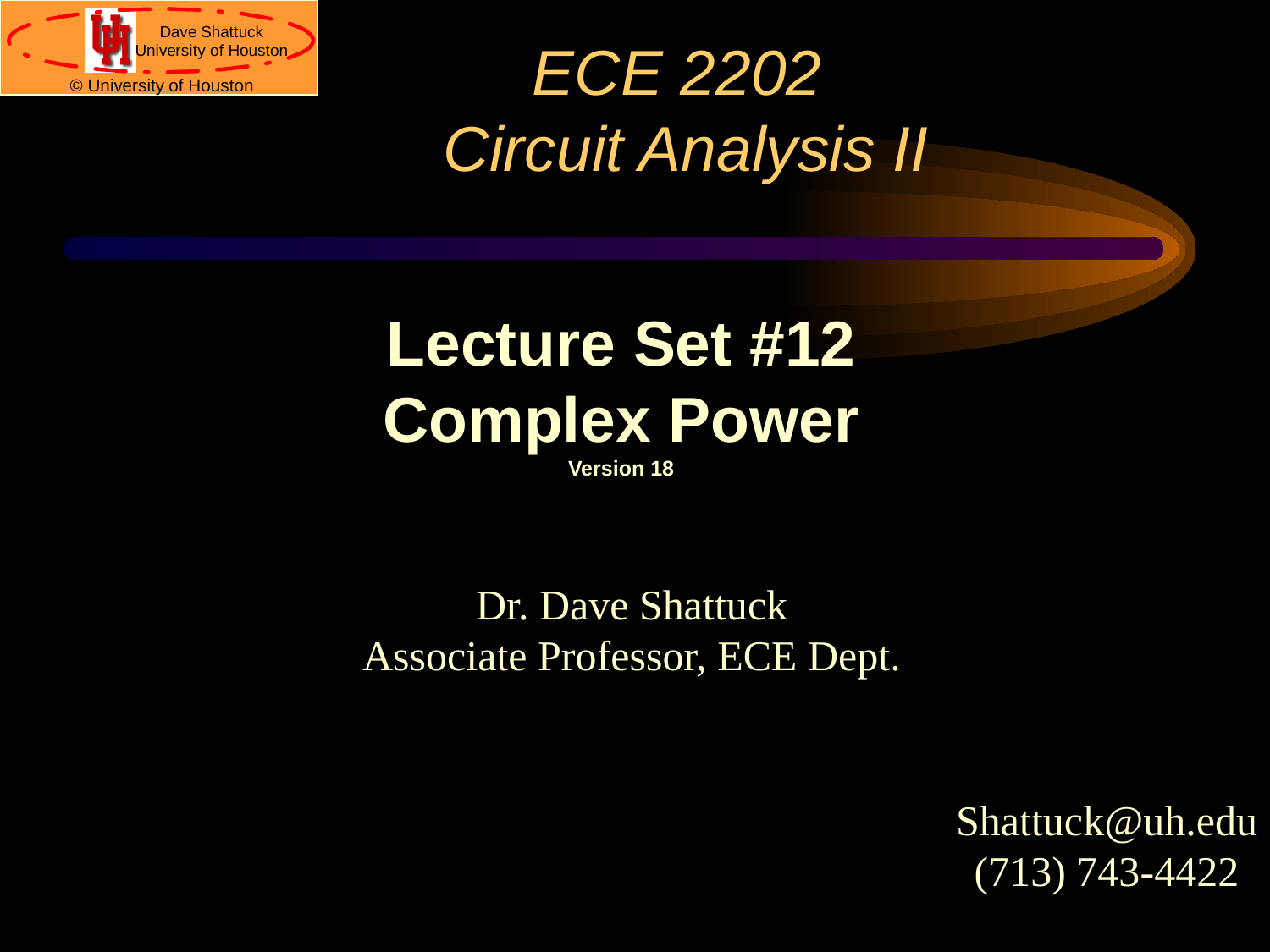

# ECE 2202 Circuit Analysis II
Lecture Set #12
Complex Power
Version 18
Dr. Dave Shattuck
Associate Professor, ECE Dept.
Shattuck@uh.edu
(713) 743-4422